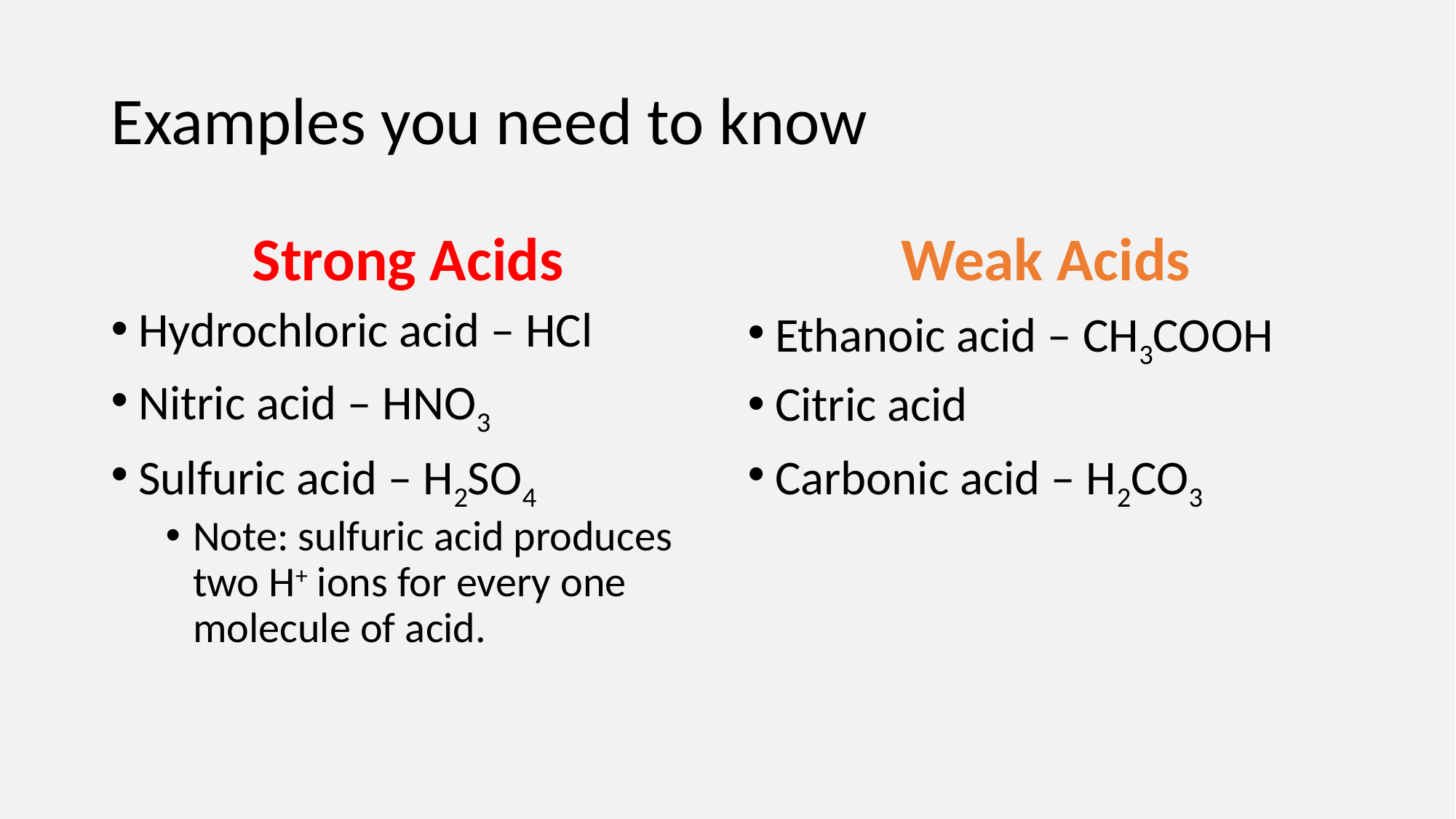

# Examples you need to know
Strong Acids
Weak Acids
Hydrochloric acid – HCl
Nitric acid – HNO3
Sulfuric acid – H2SO4
Note: sulfuric acid produces two H+ ions for every one molecule of acid.
Ethanoic acid – CH3COOH
Citric acid
Carbonic acid – H2CO3